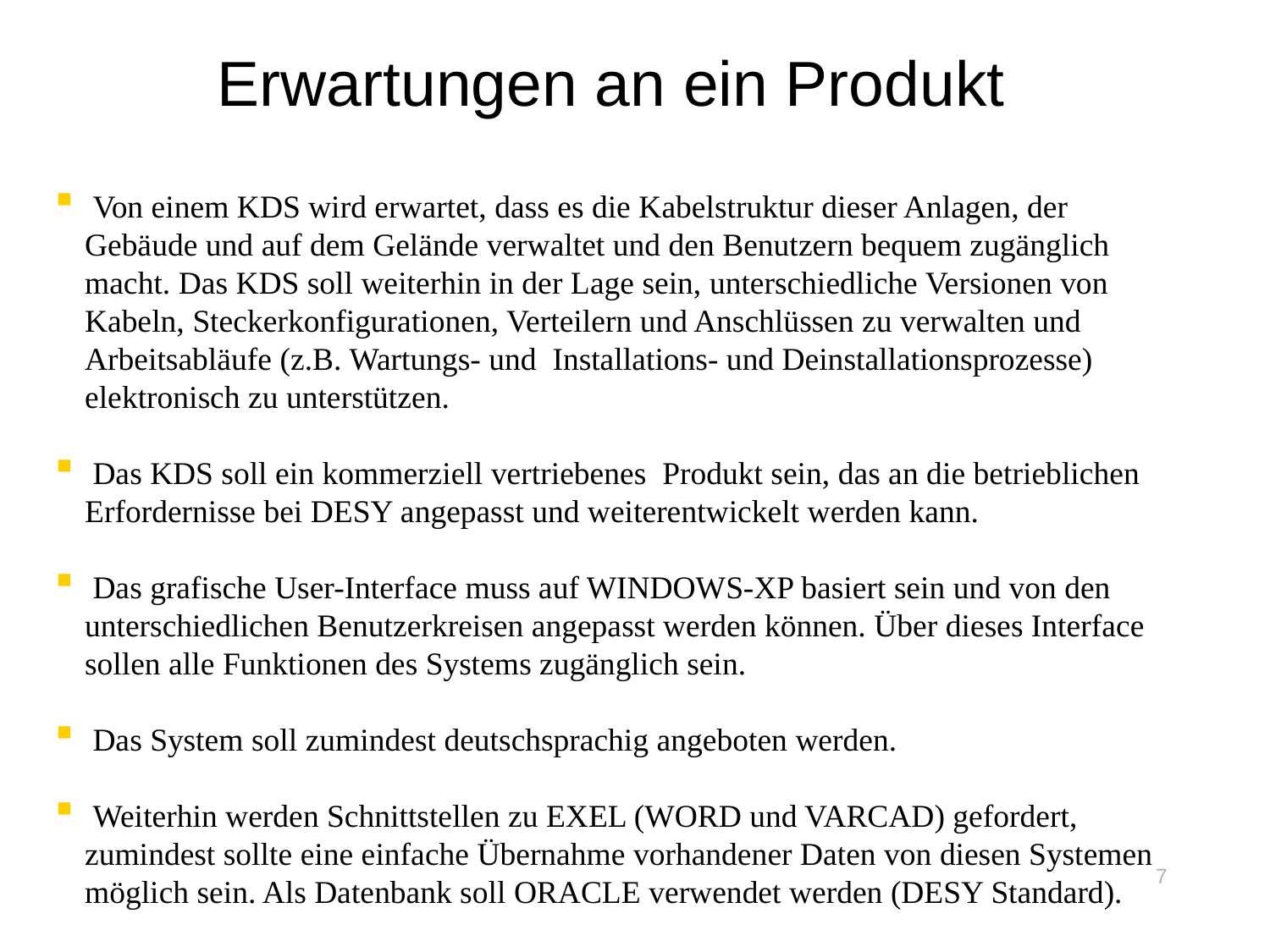

Erwartungen an ein Produkt
 Von einem KDS wird erwartet, dass es die Kabelstruktur dieser Anlagen, der Gebäude und auf dem Gelände verwaltet und den Benutzern bequem zugänglich macht. Das KDS soll weiterhin in der Lage sein, unterschiedliche Versionen von Kabeln, Steckerkonfigurationen, Verteilern und Anschlüssen zu verwalten und Arbeitsabläufe (z.B. Wartungs- und  Installations- und Deinstallationsprozesse) elektronisch zu unterstützen.

 Das KDS soll ein kommerziell vertriebenes  Produkt sein, das an die betrieblichen Erfordernisse bei DESY angepasst und weiterentwickelt werden kann.

 Das grafische User-Interface muss auf WINDOWS-XP basiert sein und von den unterschiedlichen Benutzerkreisen angepasst werden können. Über dieses Interface sollen alle Funktionen des Systems zugänglich sein.

 Das System soll zumindest deutschsprachig angeboten werden.

 Weiterhin werden Schnittstellen zu EXEL (WORD und VARCAD) gefordert, zumindest sollte eine einfache Übernahme vorhandener Daten von diesen Systemen möglich sein. Als Datenbank soll ORACLE verwendet werden (DESY Standard).
7